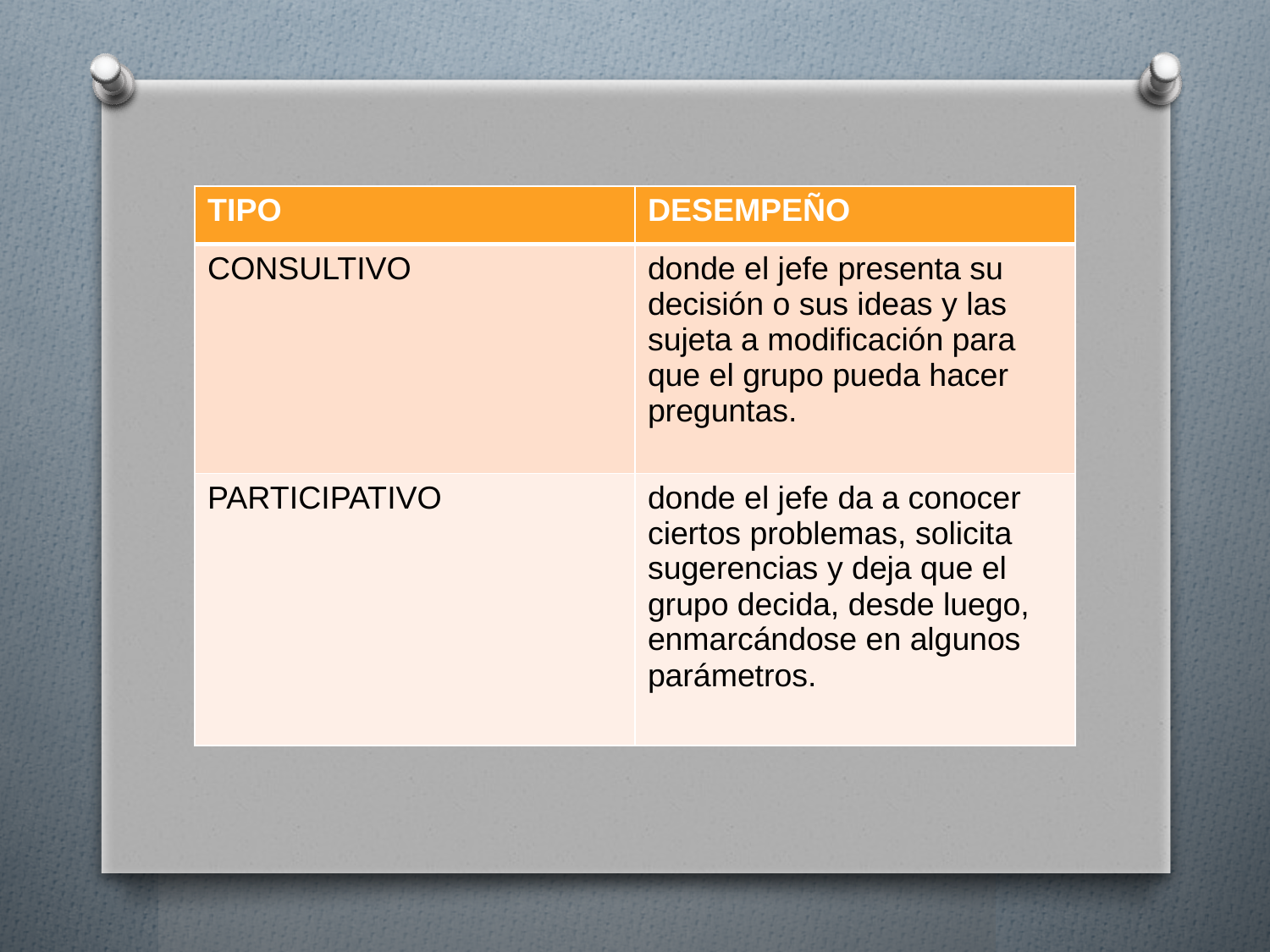

| TIPO | DESEMPEÑO |
| --- | --- |
| CONSULTIVO | donde el jefe presenta su decisión o sus ideas y las sujeta a modificación para que el grupo pueda hacer preguntas. |
| PARTICIPATIVO | donde el jefe da a conocer ciertos problemas, solicita sugerencias y deja que el grupo decida, desde luego, enmarcándose en algunos parámetros. |